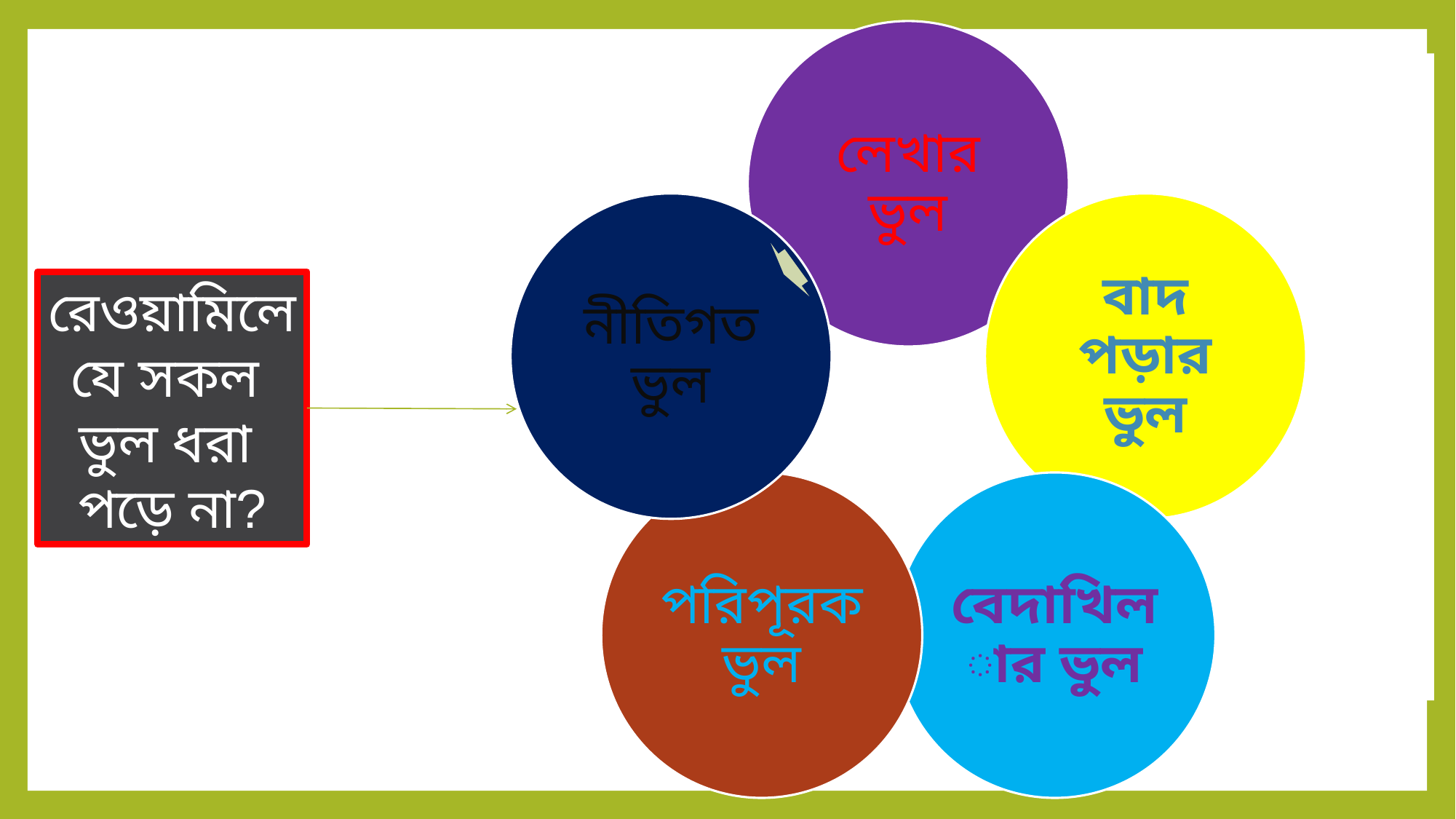

লেখার ভুল

নীতিগত ভুল
বাদ পড়ার ভুল

রেওয়ামিলে
যে সকল
ভুল ধরা
পড়ে না?

পরিপূরক ভুল
বেদাখিলার ভুল